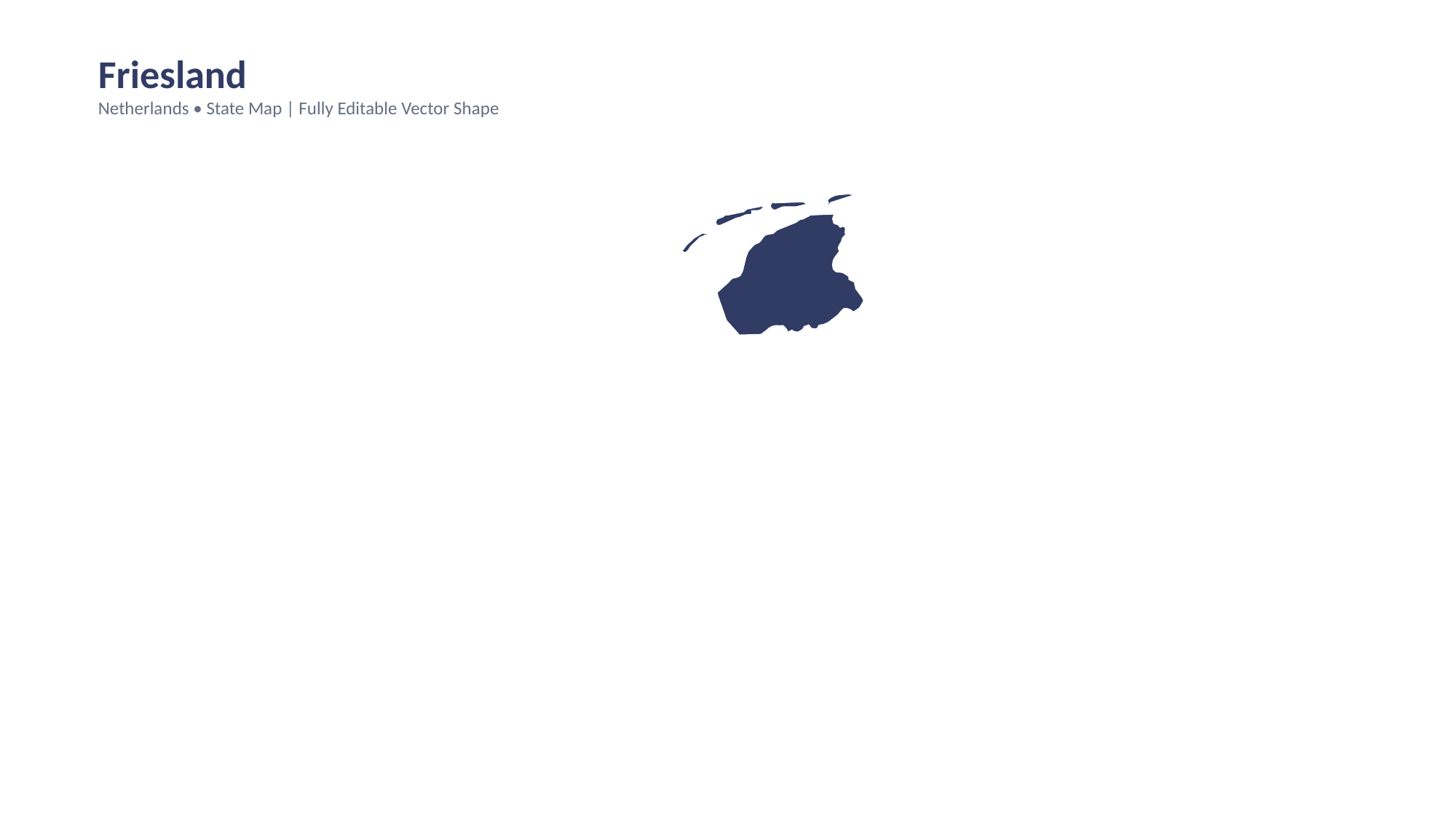

Friesland
Netherlands • State Map | Fully Editable Vector Shape